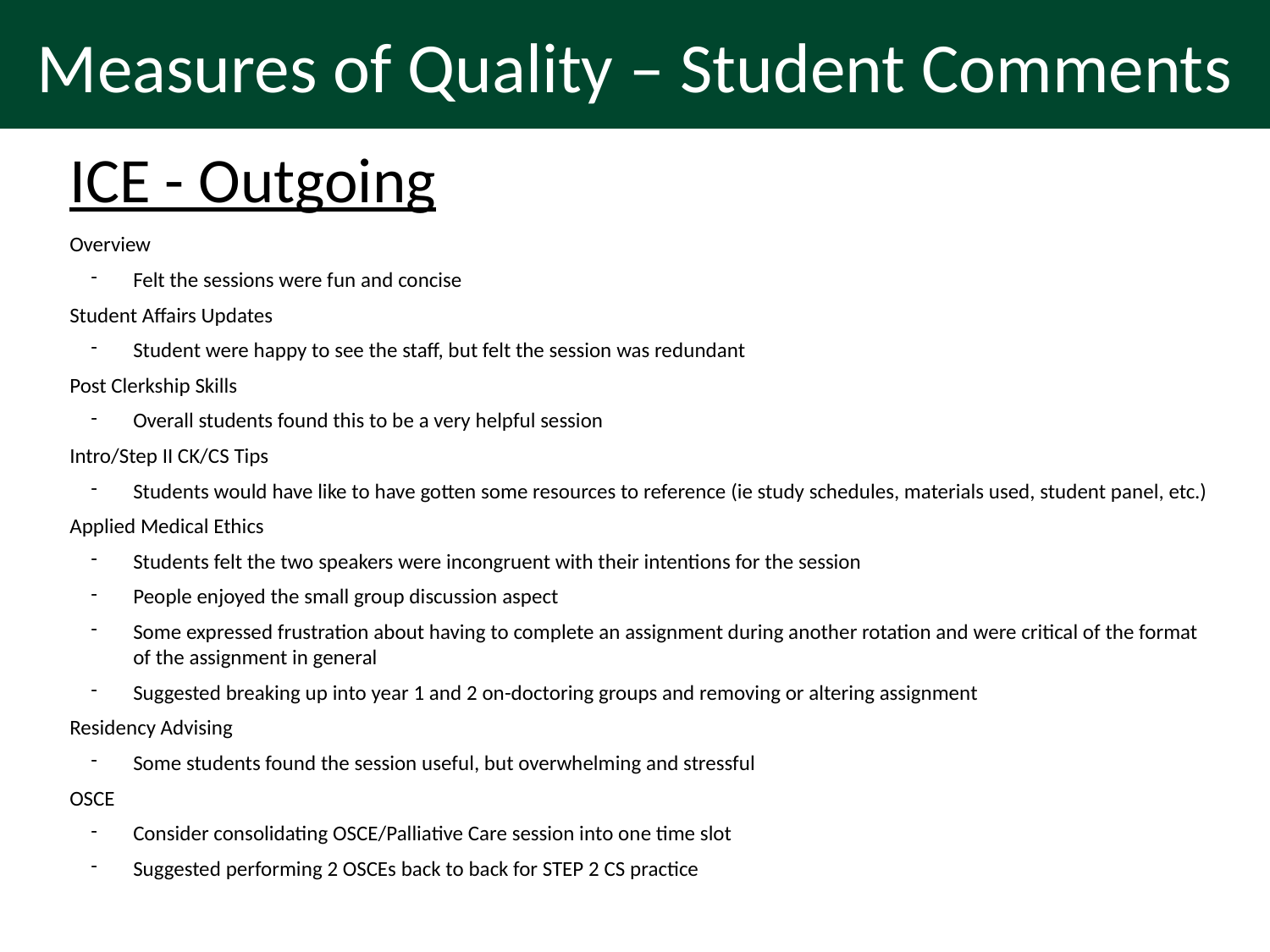

# Measures of Quality – Student Comments
ICE - Outgoing

Overview
Felt the sessions were fun and concise
Student Affairs Updates
Student were happy to see the staff, but felt the session was redundant
Post Clerkship Skills
Overall students found this to be a very helpful session
Intro/Step II CK/CS Tips
Students would have like to have gotten some resources to reference (ie study schedules, materials used, student panel, etc.)
Applied Medical Ethics
Students felt the two speakers were incongruent with their intentions for the session
People enjoyed the small group discussion aspect
Some expressed frustration about having to complete an assignment during another rotation and were critical of the format of the assignment in general
Suggested breaking up into year 1 and 2 on-doctoring groups and removing or altering assignment
Residency Advising
Some students found the session useful, but overwhelming and stressful
OSCE
Consider consolidating OSCE/Palliative Care session into one time slot
Suggested performing 2 OSCEs back to back for STEP 2 CS practice